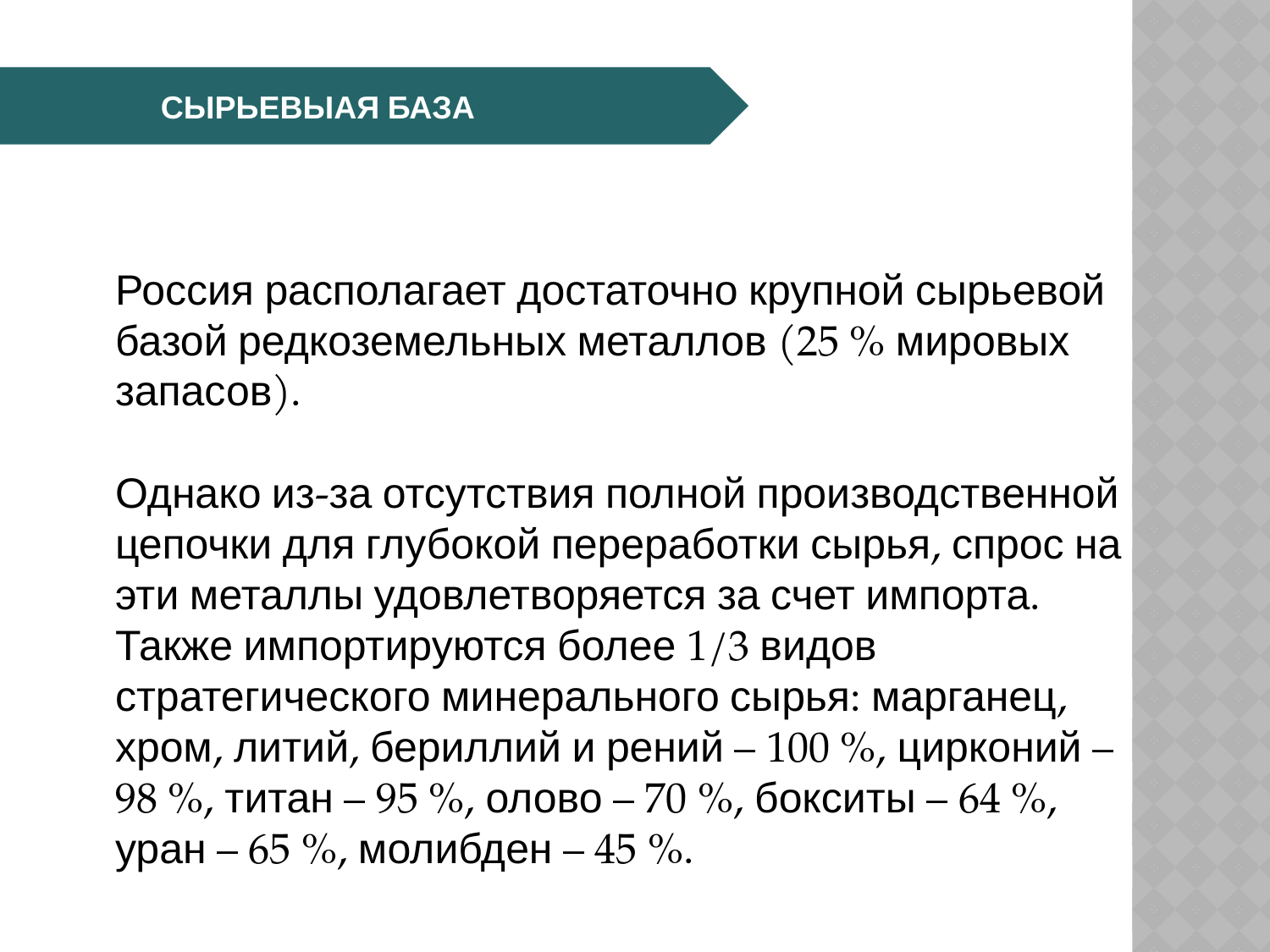

СЫРЬЕВЫАЯ БАЗА
Россия располагает достаточно крупной сырьевой базой редкоземельных металлов (25 % мировых запасов).

Однако из-за отсутствия полной производственной цепочки для глубокой переработки сырья, спрос на эти металлы удовлетворяется за счет импорта. Также импортируются более 1/3 видов стратегического минерального сырья: марганец, хром, литий, бериллий и рений – 100 %, цирконий – 98 %, титан – 95 %, олово – 70 %, бокситы – 64 %, уран – 65 %, молибден – 45 %.